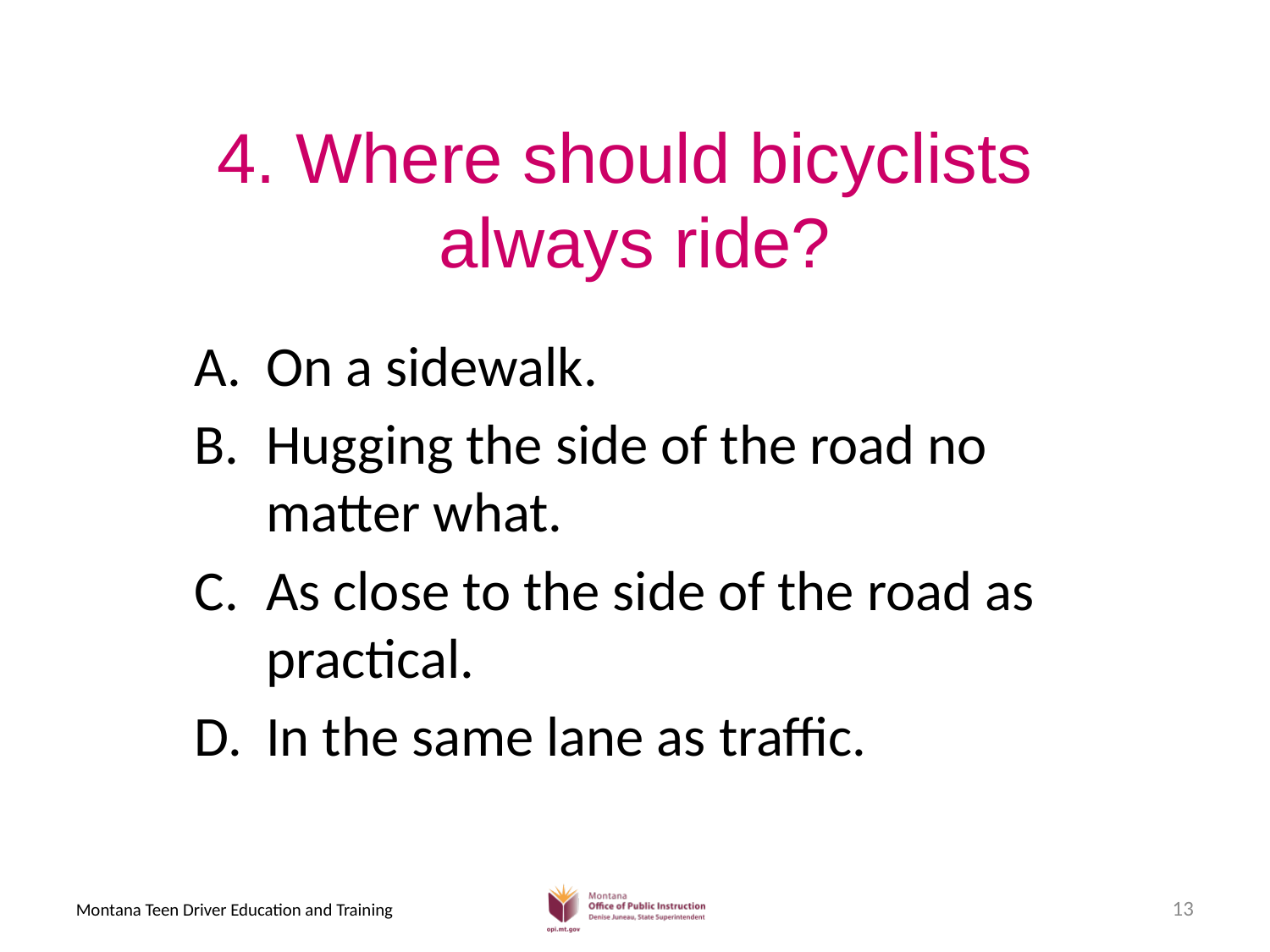

# 4. Where should bicyclists always ride?
On a sidewalk.
Hugging the side of the road no matter what.
As close to the side of the road as practical.
In the same lane as traffic.
13